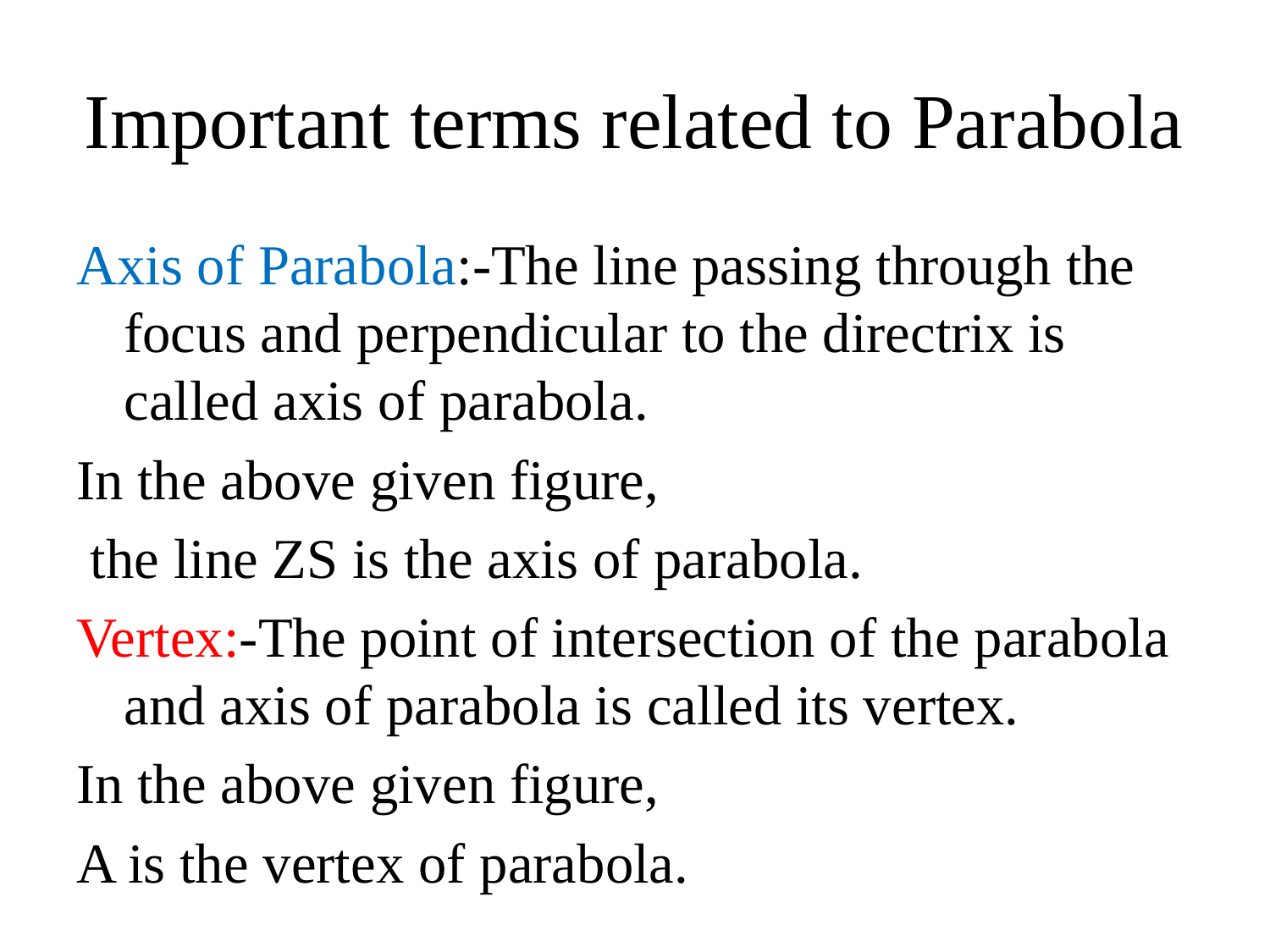

# Important terms related to Parabola
Axis of Parabola:-The line passing through the focus and perpendicular to the directrix is called axis of parabola.
In the above given figure,
 the line ZS is the axis of parabola.
Vertex:-The point of intersection of the parabola and axis of parabola is called its vertex.
In the above given figure,
A is the vertex of parabola.